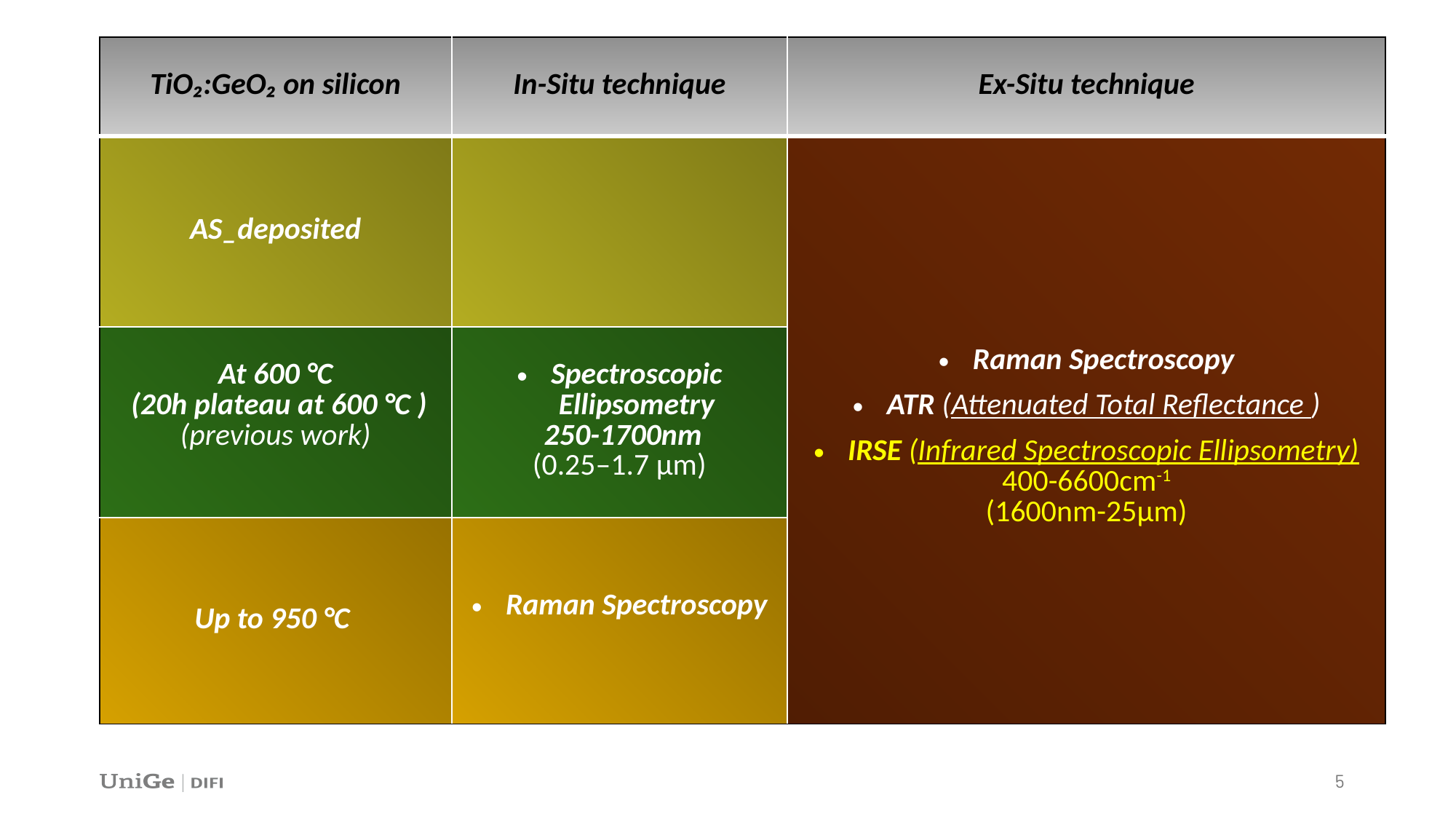

| TiO₂:GeO₂ on silicon | In-Situ technique | Ex-Situ technique |
| --- | --- | --- |
| AS\_deposited |  | Raman Spectroscopy ATR (Attenuated Total Reflectance ) IRSE (Infrared Spectroscopic Ellipsometry) 400-6600cm-1 (1600nm-25µm) |
| At 600 °C (20h plateau at 600 °C ) (previous work) | Spectroscopic Ellipsometry 250-1700nm (0.25–1.7 µm) |  |
| Up to 950 °C | Raman Spectroscopy |  |
5